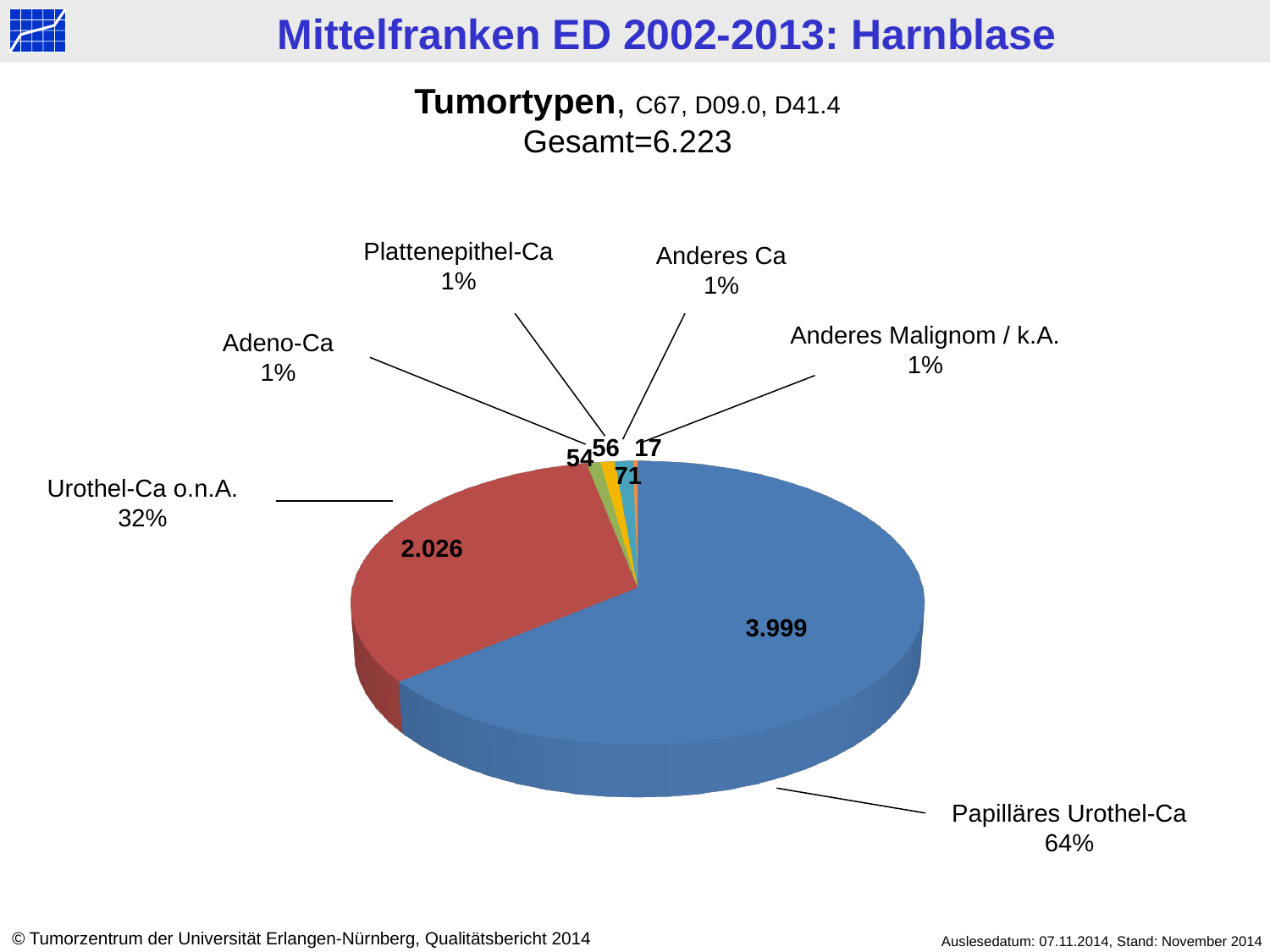

Tumortypen, C67, D09.0, D41.4
Gesamt=6.223
Plattenepithel-Ca
1%
Anderes Ca
1%
Anderes Malignom / k.A.
1%
Adeno-Ca
1%

[unsupported chart]

56
17
54
71
Urothel-Ca o.n.A.
32%
2.026
3.999
Papilläres Urothel-Ca
64%